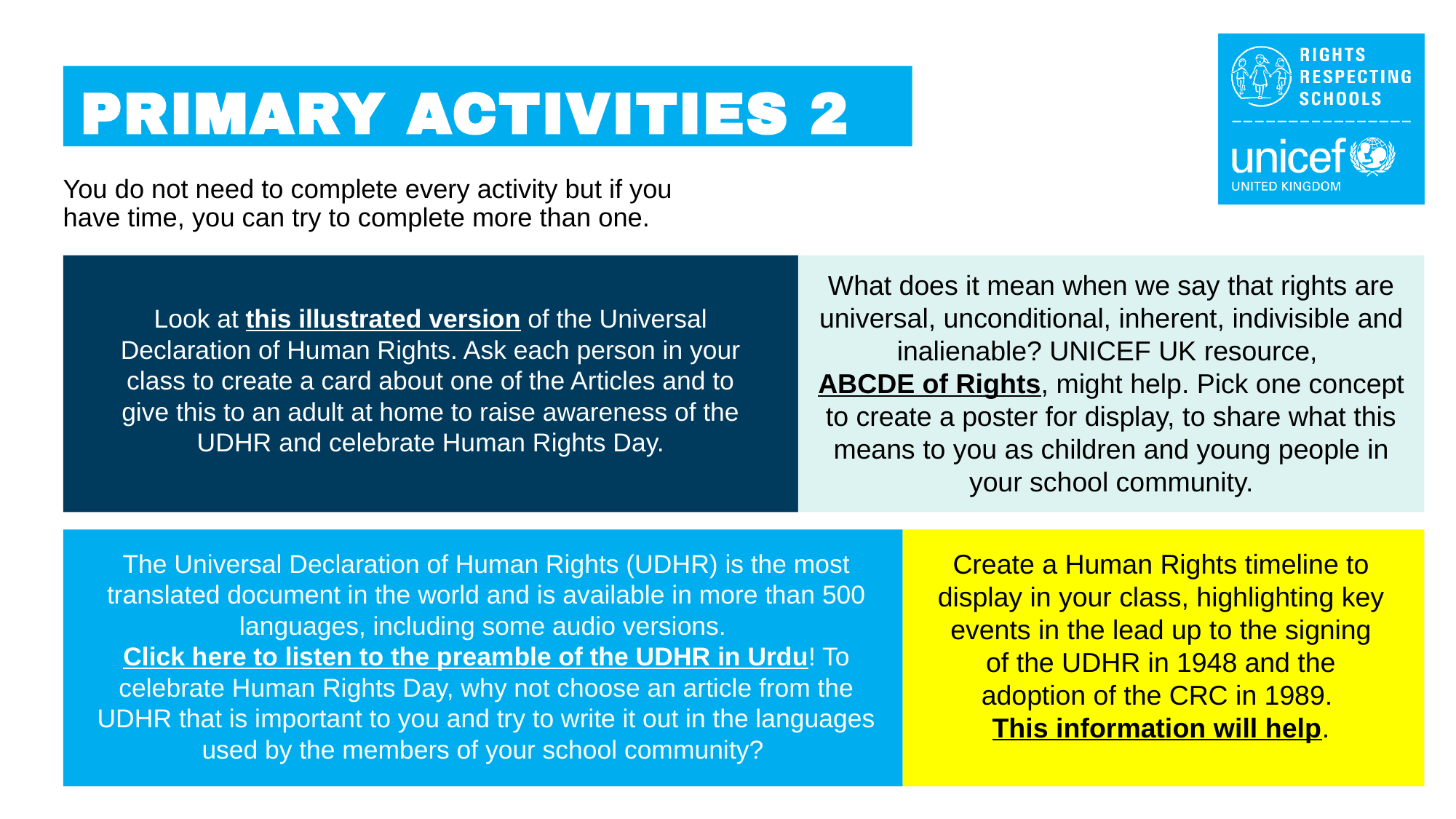

PRIMARY ACTIVITIES 2
You do not need to complete every activity but if you have time, you can try to complete more than one.

What does it mean when we say that rights are universal, unconditional, inherent, indivisible and inalienable? UNICEF UK resource, ABCDE of Rights, might help. Pick one concept to create a poster for display, to share what this means to you as children and young people in your school community.
Look at this illustrated version of the Universal Declaration of Human Rights. Ask each person in your class to create a card about one of the Articles and to give this to an adult at home to raise awareness of the UDHR and celebrate Human Rights Day.

Create a Human Rights timeline to display in your class, highlighting key events in the lead up to the signing of the UDHR in 1948 and the adoption of the CRC in 1989.
This information will help.
The Universal Declaration of Human Rights (UDHR) is the most translated document in the world and is available in more than 500 languages, including some audio versions. Click here to listen to the preamble of the UDHR in Urdu! To celebrate Human Rights Day, why not choose an article from the UDHR that is important to you and try to write it out in the languages used by the members of your school community?